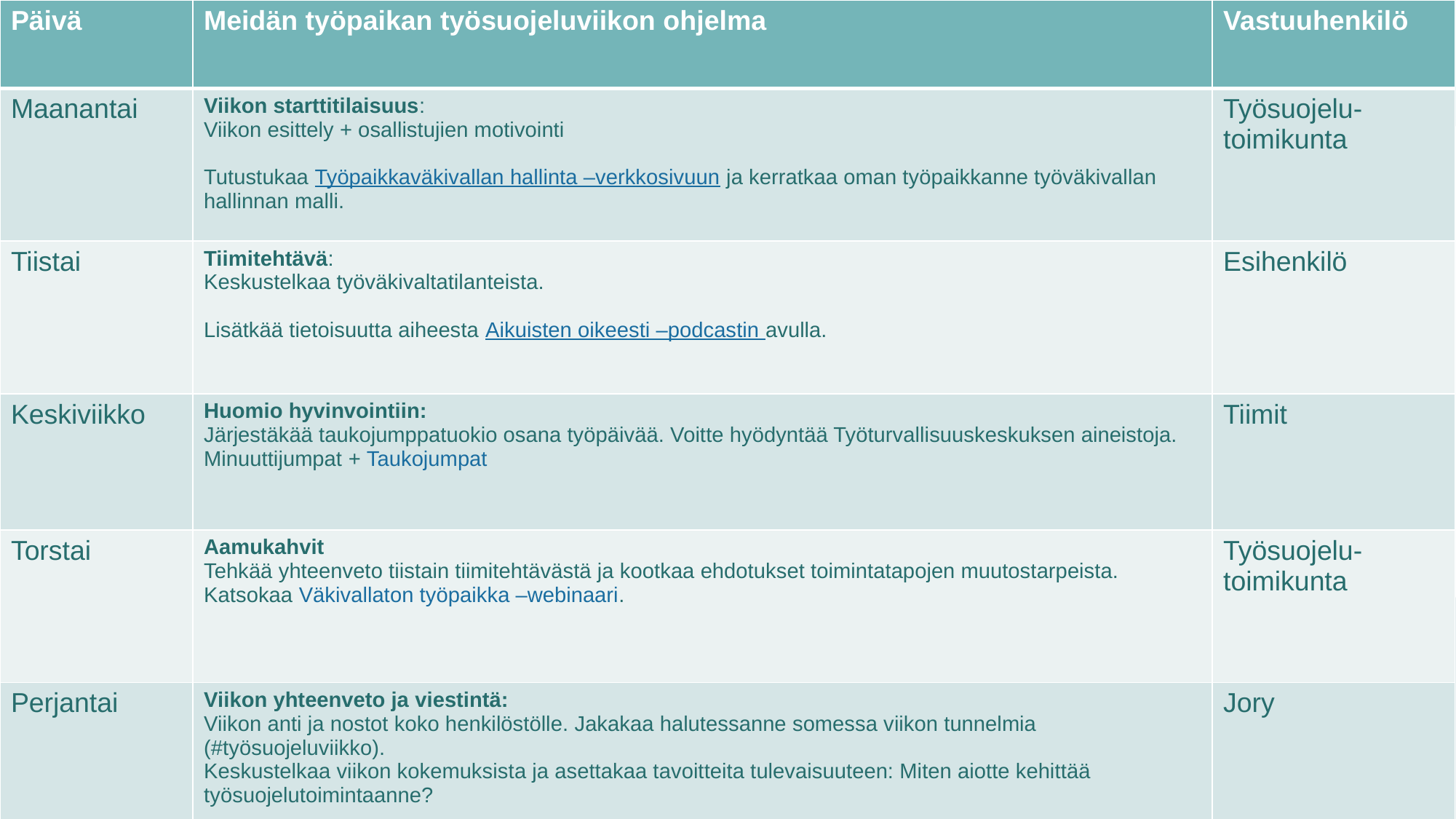

| Päivä | Meidän työpaikan työsuojeluviikon ohjelma | Vastuuhenkilö |
| --- | --- | --- |
| Maanantai | Viikon starttitilaisuus: Viikon esittely + osallistujien motivointi Tutustukaa Työpaikkaväkivallan hallinta –verkkosivuun ja kerratkaa oman työpaikkanne työväkivallan hallinnan malli. | Työsuojelu- toimikunta |
| Tiistai | Tiimitehtävä: Keskustelkaa työväkivaltatilanteista. Lisätkää tietoisuutta aiheesta Aikuisten oikeesti –podcastin avulla. | Esihenkilö |
| Keskiviikko | Huomio hyvinvointiin: Järjestäkää taukojumppatuokio osana työpäivää. Voitte hyödyntää Työturvallisuuskeskuksen aineistoja. Minuuttijumpat + Taukojumpat | Tiimit |
| Torstai | Aamukahvit Tehkää yhteenveto tiistain tiimitehtävästä ja kootkaa ehdotukset toimintatapojen muutostarpeista. Katsokaa Väkivallaton työpaikka –webinaari. | Työsuojelu- toimikunta |
| Perjantai | Viikon yhteenveto ja viestintä: Viikon anti ja nostot koko henkilöstölle. Jakakaa halutessanne somessa viikon tunnelmia (#työsuojeluviikko). Keskustelkaa viikon kokemuksista ja asettakaa tavoitteita tulevaisuuteen: Miten aiotte kehittää työsuojelutoimintaanne? | Jory |
#

Työsuojeluviikko.fi
3